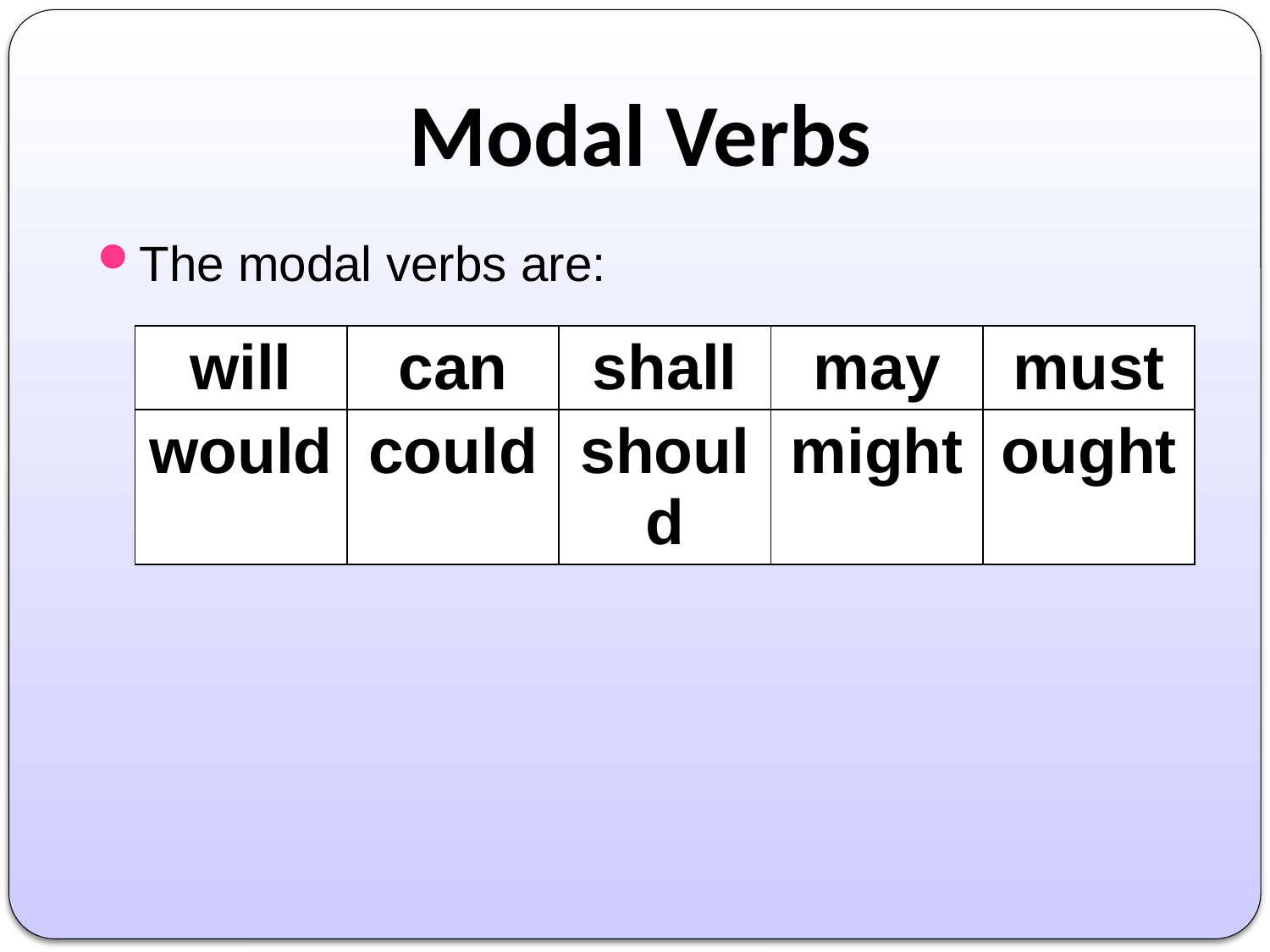

# Modal Verbs
The modal verbs are:

| will | can | shall | may | must |
| --- | --- | --- | --- | --- |
| would | could | should | might | ought |